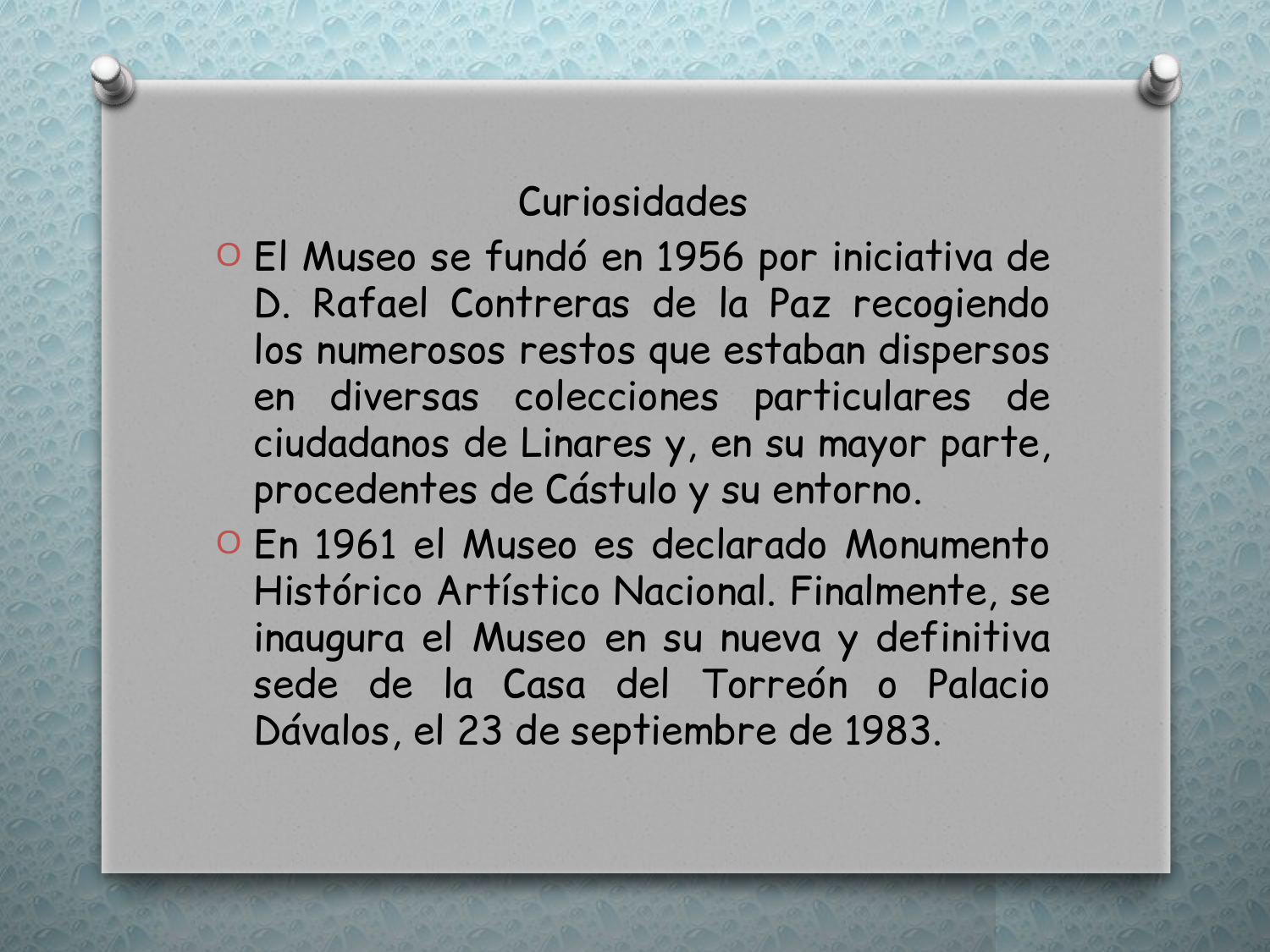

Curiosidades
El Museo se fundó en 1956 por iniciativa de D. Rafael Contreras de la Paz recogiendo los numerosos restos que estaban dispersos en diversas colecciones particulares de ciudadanos de Linares y, en su mayor parte, procedentes de Cástulo y su entorno.
En 1961 el Museo es declarado Monumento Histórico Artístico Nacional. Finalmente, se inaugura el Museo en su nueva y definitiva sede de la Casa del Torreón o Palacio Dávalos, el 23 de septiembre de 1983.